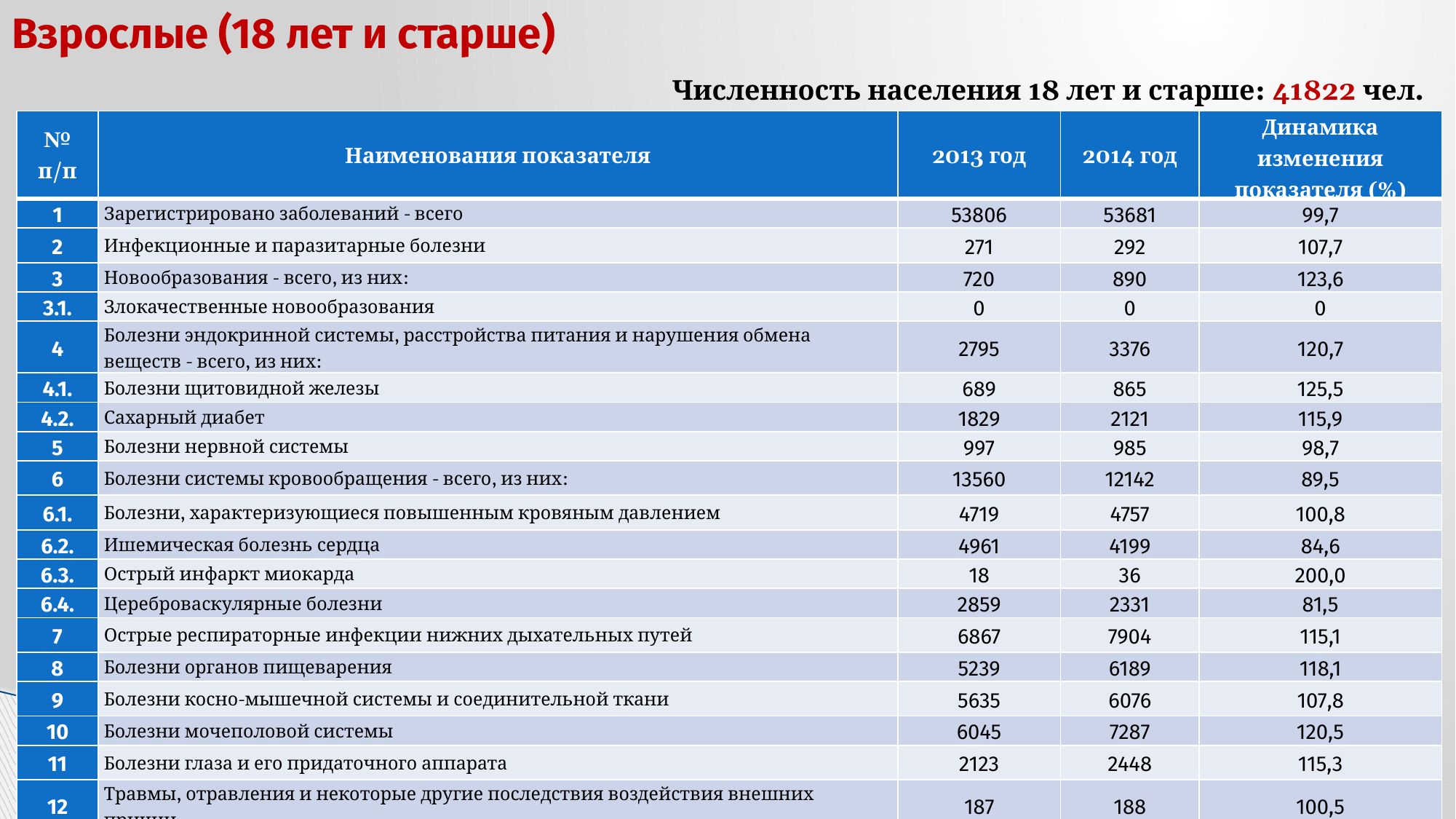

# Взрослые (18 лет и старше)
Численность населения 18 лет и старше: 41822 чел.
| № п/п | Наименования показателя | 2013 год | 2014 год | Динамика изменения показателя (%) |
| --- | --- | --- | --- | --- |
| 1 | Зарегистрировано заболеваний - всего | 53806 | 53681 | 99,7 |
| 2 | Инфекционные и паразитарные болезни | 271 | 292 | 107,7 |
| 3 | Новообразования - всего, из них: | 720 | 890 | 123,6 |
| 3.1. | Злокачественные новообразования | 0 | 0 | 0 |
| 4 | Болезни эндокринной системы, расстройства питания и нарушения обмена веществ - всего, из них: | 2795 | 3376 | 120,7 |
| 4.1. | Болезни щитовидной железы | 689 | 865 | 125,5 |
| 4.2. | Сахарный диабет | 1829 | 2121 | 115,9 |
| 5 | Болезни нервной системы | 997 | 985 | 98,7 |
| 6 | Болезни системы кровообращения - всего, из них: | 13560 | 12142 | 89,5 |
| 6.1. | Болезни, характеризующиеся повышенным кровяным давлением | 4719 | 4757 | 100,8 |
| 6.2. | Ишемическая болезнь сердца | 4961 | 4199 | 84,6 |
| 6.3. | Острый инфаркт миокарда | 18 | 36 | 200,0 |
| 6.4. | Цереброваскулярные болезни | 2859 | 2331 | 81,5 |
| 7 | Острые респираторные инфекции нижних дыхательных путей | 6867 | 7904 | 115,1 |
| 8 | Болезни органов пищеварения | 5239 | 6189 | 118,1 |
| 9 | Болезни косно-мышечной системы и соединительной ткани | 5635 | 6076 | 107,8 |
| 10 | Болезни мочеполовой системы | 6045 | 7287 | 120,5 |
| 11 | Болезни глаза и его придаточного аппарата | 2123 | 2448 | 115,3 |
| 12 | Травмы, отравления и некоторые другие последствия воздействия внешних причин | 187 | 188 | 100,5 |